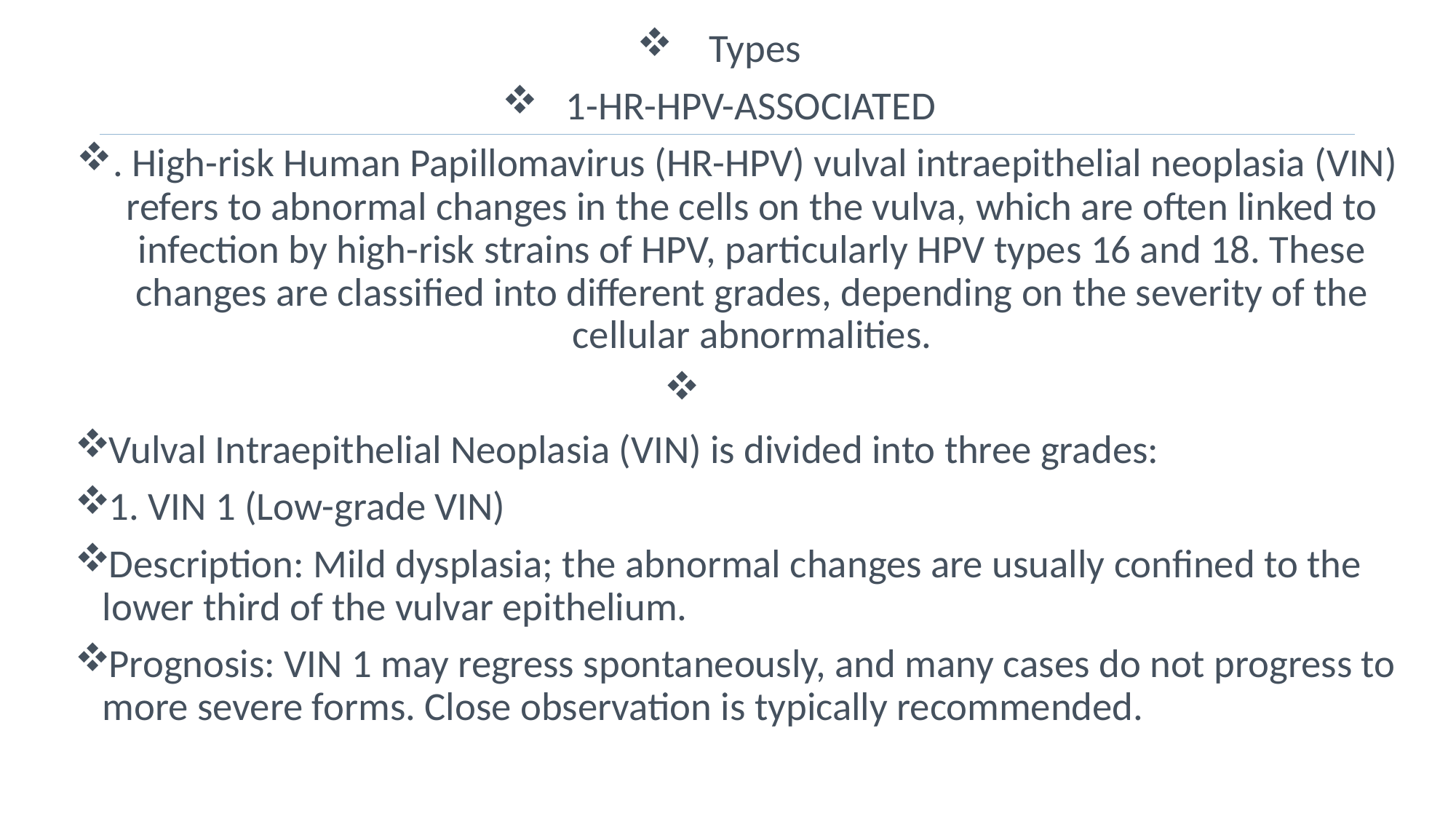

Types
1-HR-HPV-ASSOCIATED
. High-risk Human Papillomavirus (HR-HPV) vulval intraepithelial neoplasia (VIN) refers to abnormal changes in the cells on the vulva, which are often linked to infection by high-risk strains of HPV, particularly HPV types 16 and 18. These changes are classified into different grades, depending on the severity of the cellular abnormalities.

Vulval Intraepithelial Neoplasia (VIN) is divided into three grades:
1. VIN 1 (Low-grade VIN)
Description: Mild dysplasia; the abnormal changes are usually confined to the lower third of the vulvar epithelium.
Prognosis: VIN 1 may regress spontaneously, and many cases do not progress to more severe forms. Close observation is typically recommended.